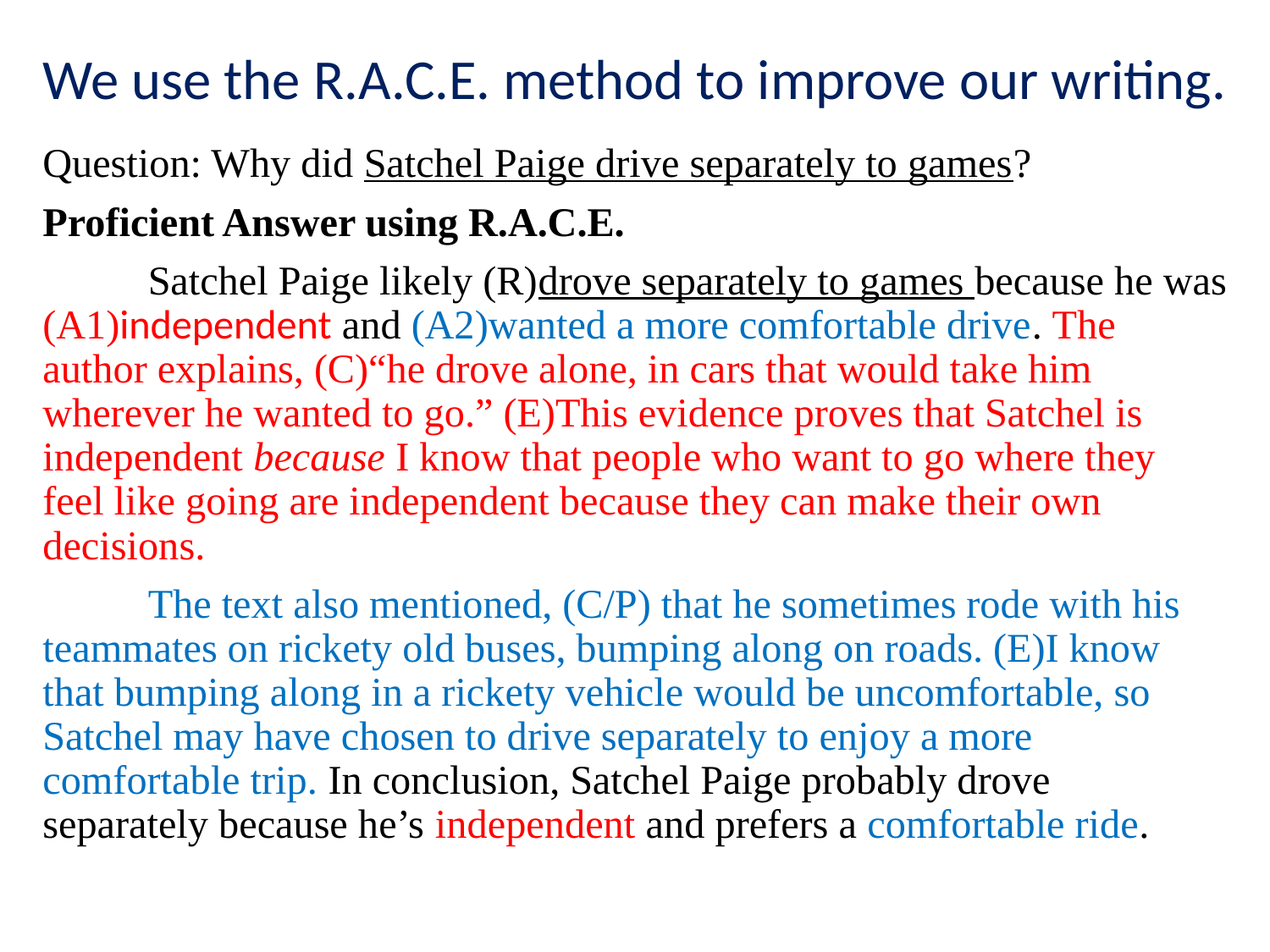

# We use the R.A.C.E. method to improve our writing.
Question: Why did Satchel Paige drive separately to games?
Proficient Answer using R.A.C.E.
	Satchel Paige likely (R)drove separately to games because he was (A1)independent and (A2)wanted a more comfortable drive. The author explains, (C)“he drove alone, in cars that would take him wherever he wanted to go.” (E)This evidence proves that Satchel is independent because I know that people who want to go where they feel like going are independent because they can make their own decisions.
	The text also mentioned, (C/P) that he sometimes rode with his teammates on rickety old buses, bumping along on roads. (E)I know that bumping along in a rickety vehicle would be uncomfortable, so Satchel may have chosen to drive separately to enjoy a more comfortable trip. In conclusion, Satchel Paige probably drove separately because he’s independent and prefers a comfortable ride.